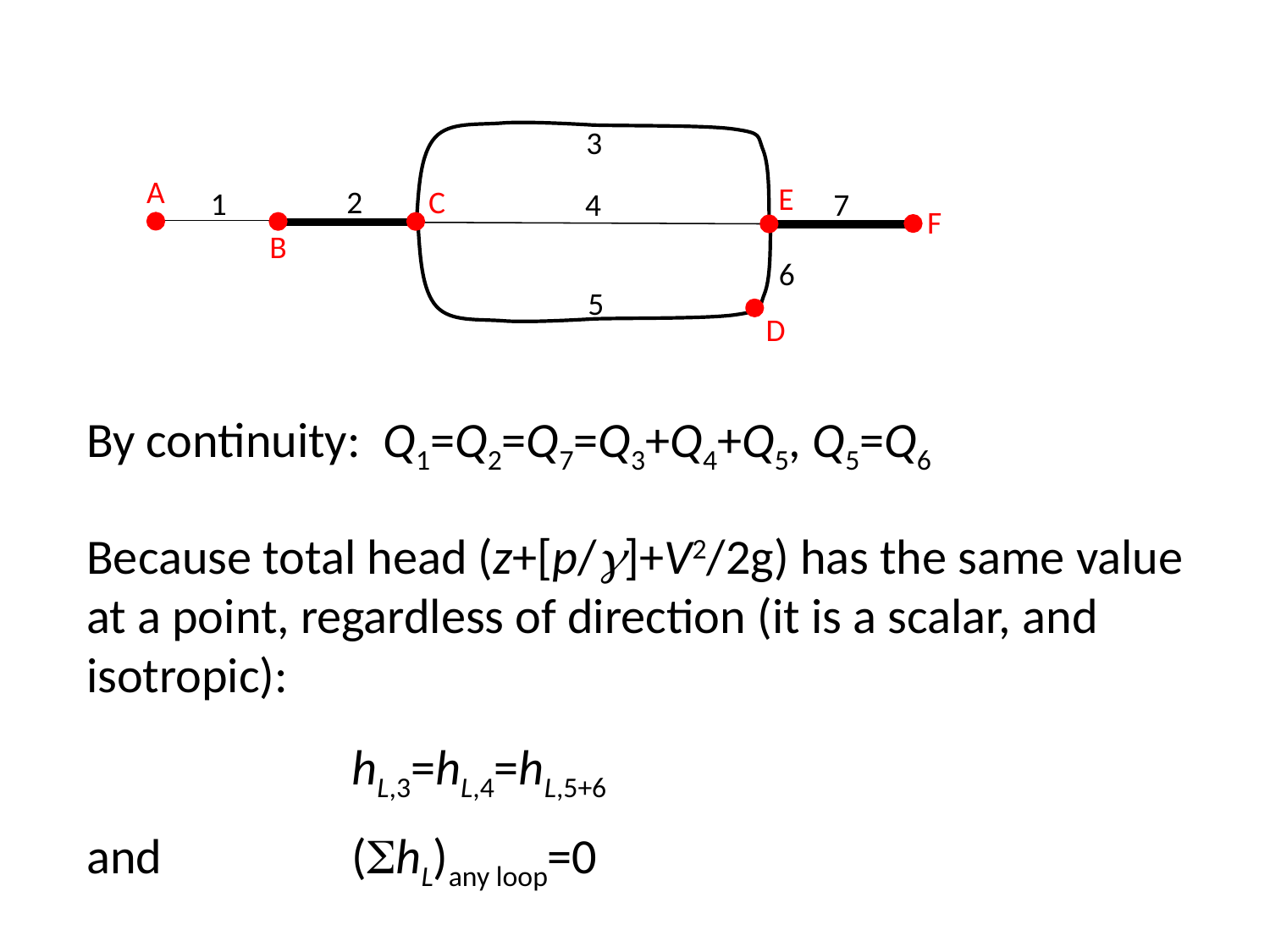

3

A
E
C
2
1
4
7
F

B

6
5

D
By continuity:  Q1=Q2=Q7=Q3+Q4+Q5, Q5=Q6
Because total head (z+[p/γ]+V2/2g) has the same value at a point, regardless of direction (it is a scalar, and isotropic):
		 hL,3=hL,4=hL,5+6
and 		 (ΣhL)any loop=0